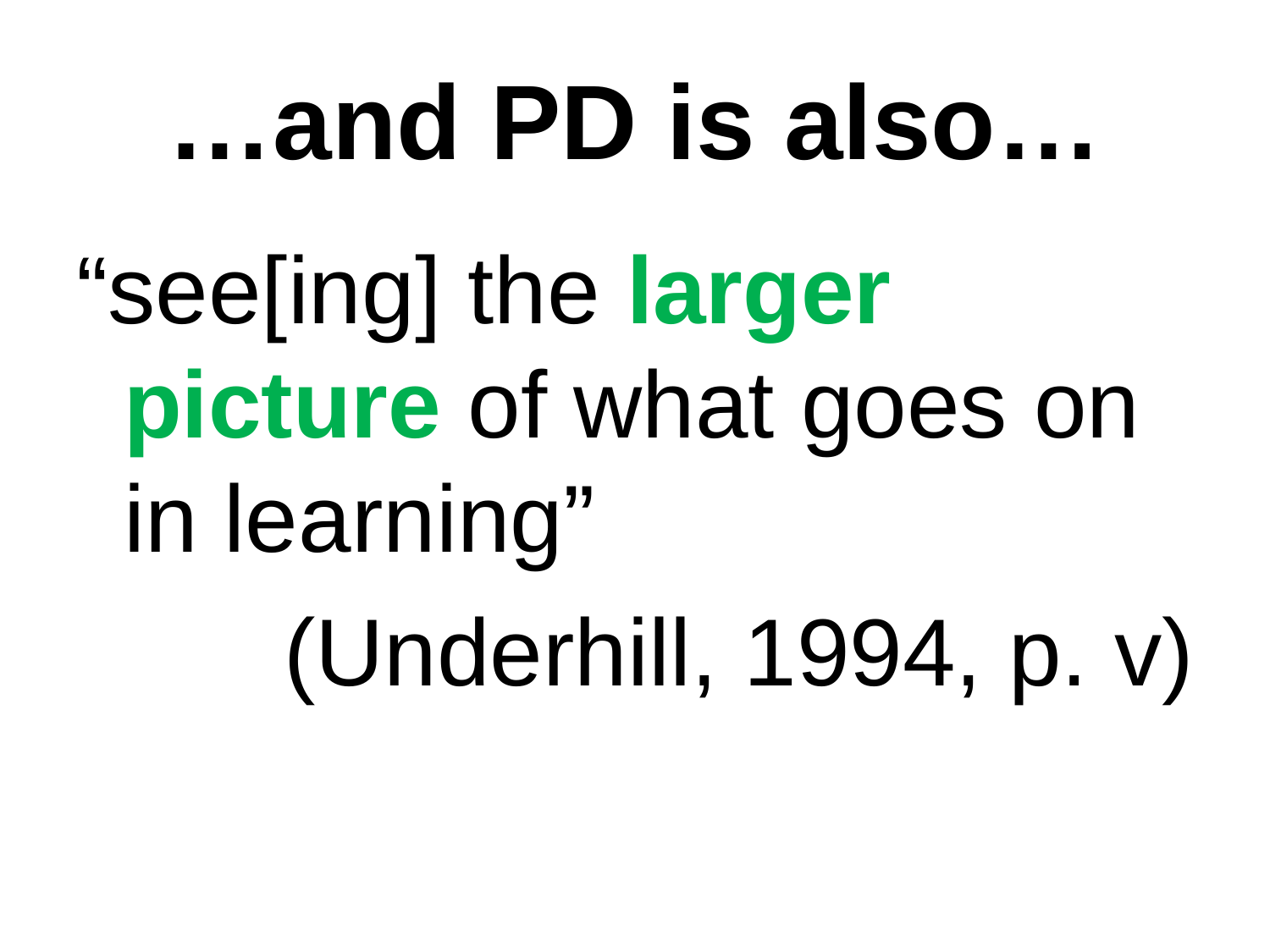

# …and PD is also…
“see[ing] the larger picture of what goes on in learning”
(Underhill, 1994, p. v)